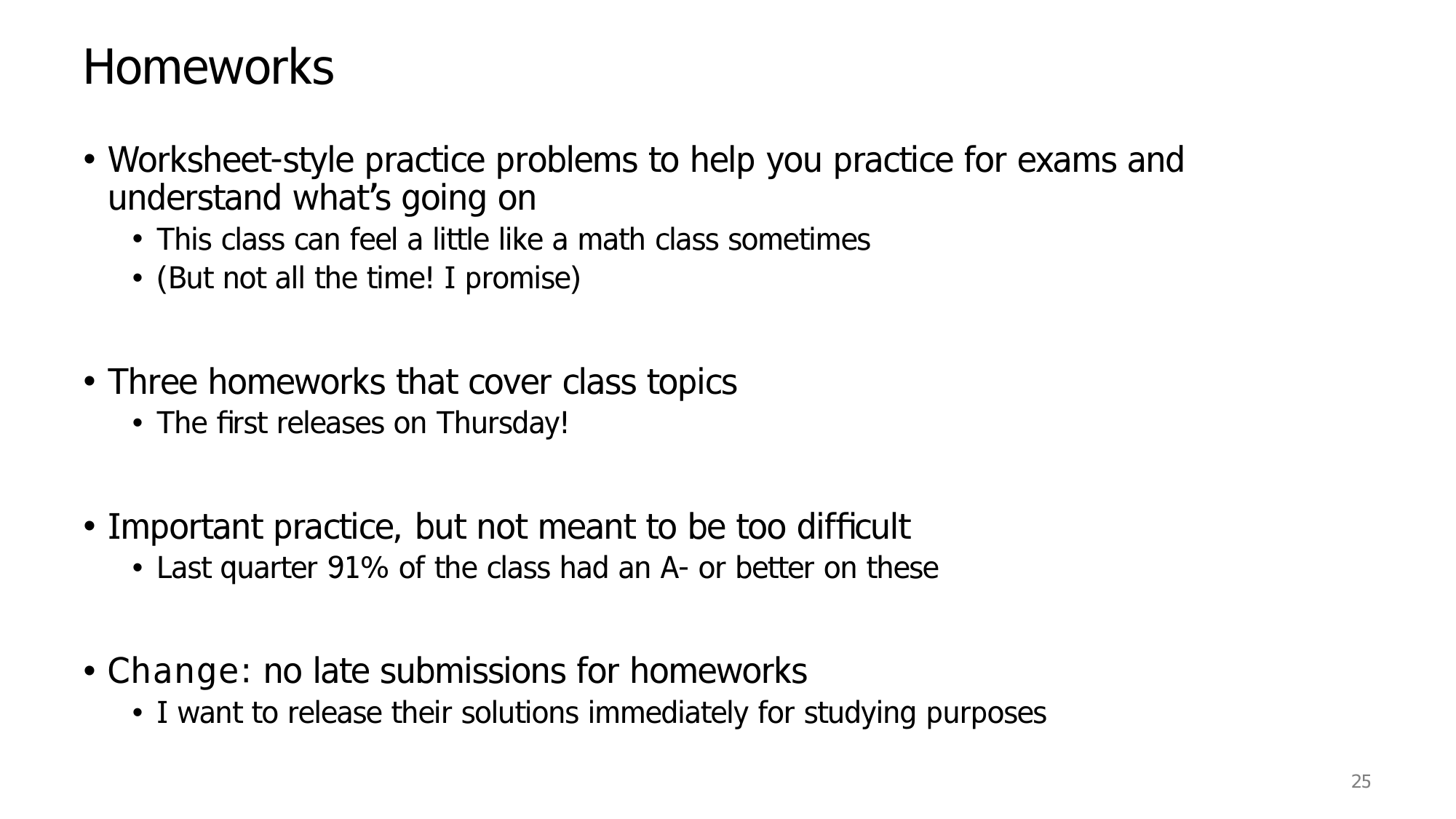

# Homeworks
Worksheet-style practice problems to help you practice for exams and understand what’s going on
This class can feel a little like a math class sometimes
(But not all the time! I promise)

Three homeworks that cover class topics
The first releases on Thursday!

Important practice, but not meant to be too difficult
Last quarter 91% of the class had an A- or better on these

Change: no late submissions for homeworks
I want to release their solutions immediately for studying purposes

25